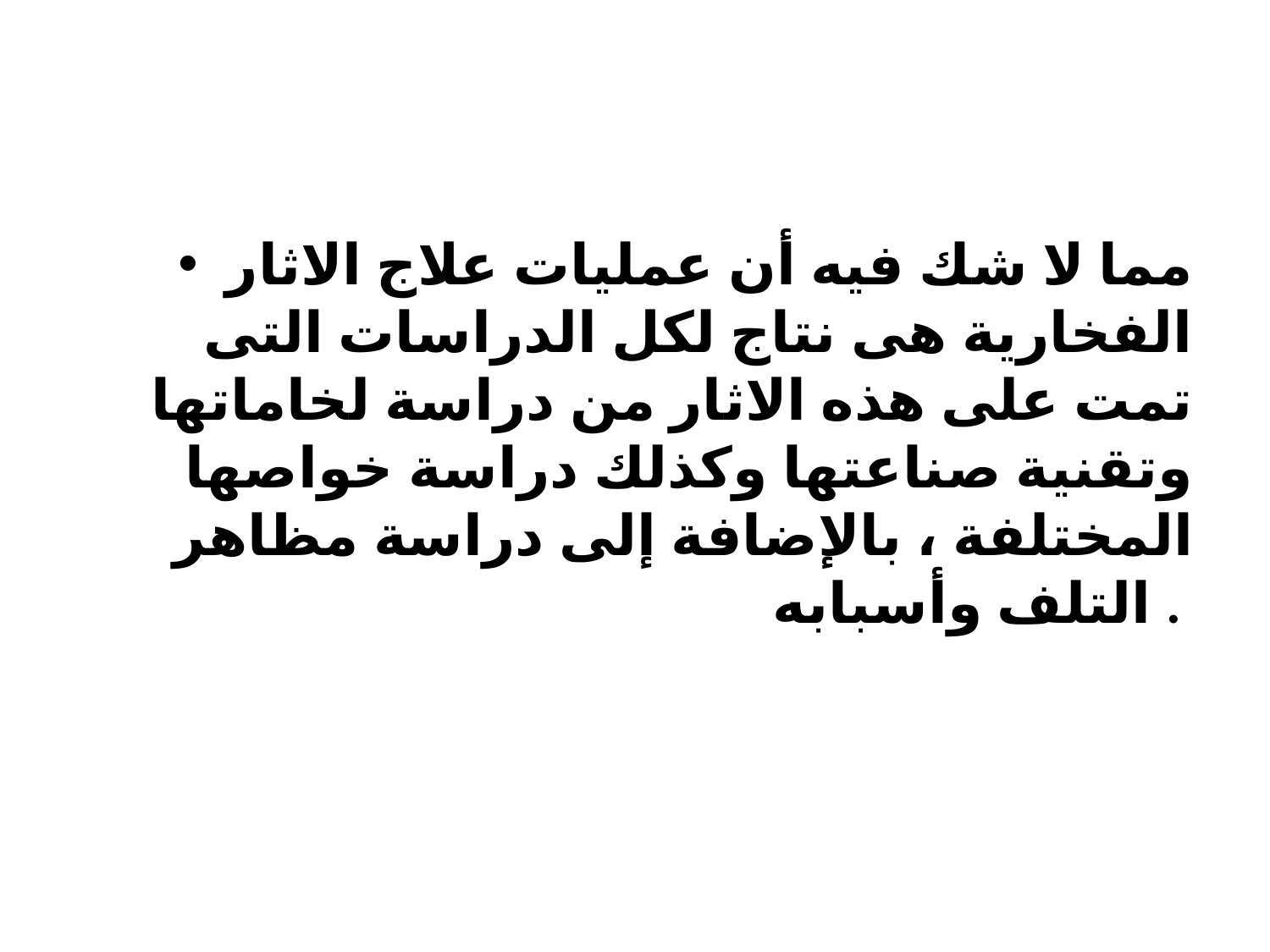

#
مما لا شك فيه أن عمليات علاج الاثار الفخارية هى نتاج لكل الدراسات التى تمت على هذه الاثار من دراسة لخاماتها وتقنية صناعتها وكذلك دراسة خواصها المختلفة ، بالإضافة إلى دراسة مظاهر التلف وأسبابه .